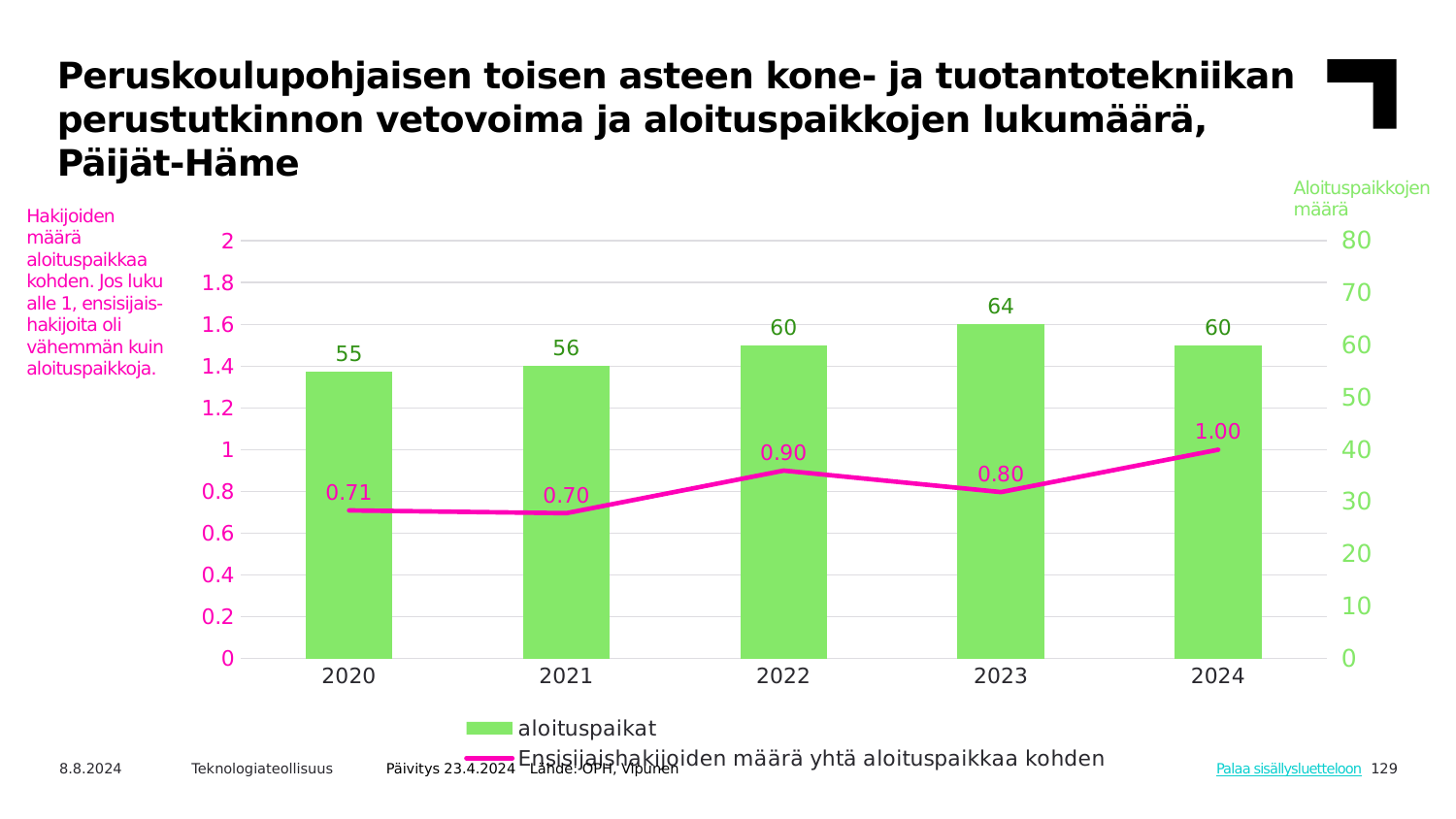

Peruskoulupohjaisen toisen asteen kone- ja tuotantotekniikan perustutkinnon vetovoima ja aloituspaikkojen lukumäärä, Päijät-Häme
Aloituspaikkojen määrä
Hakijoiden määrä aloituspaikkaa kohden. Jos luku alle 1, ensisijais-hakijoita oli vähemmän kuin aloituspaikkoja.

### Chart

| Category | aloituspaikat | Ensisijaishakijoiden määrä yhtä aloituspaikkaa kohden |
|---|---|---|
| 2020 | 55.0 | 0.709 |
| 2021 | 56.0 | 0.696 |
| 2022 | 60.0 | 0.9 |
| 2023 | 64.0 | 0.797 |
| 2024 | 60.0 | 1.0 |
Päivitys 23.4.2024 Lähde: OPH, Vipunen

8.8.2024
Teknologiateollisuus
129
Palaa sisällysluetteloon